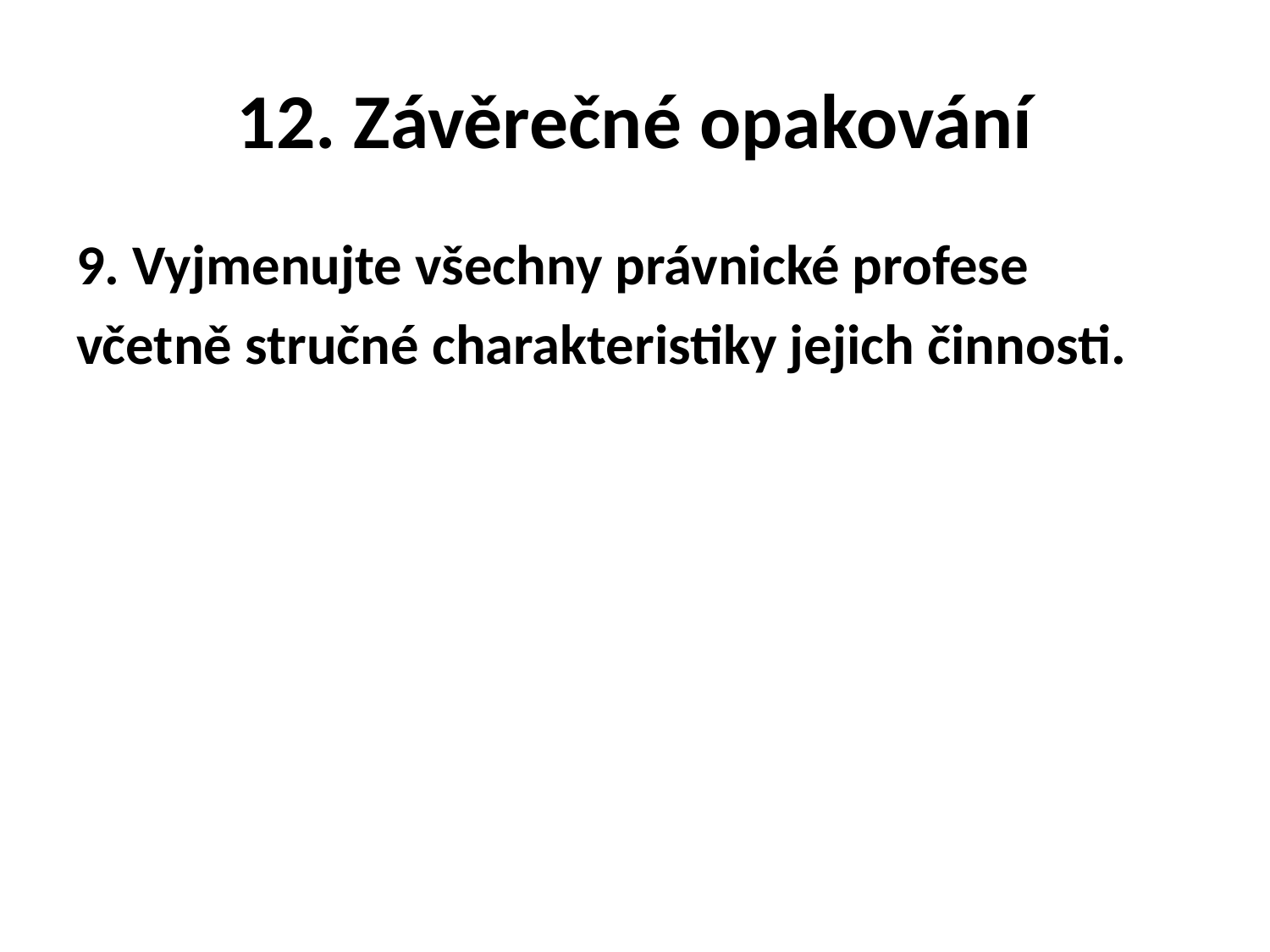

# 12. Závěrečné opakování
9. Vyjmenujte všechny právnické profese
včetně stručné charakteristiky jejich činnosti.